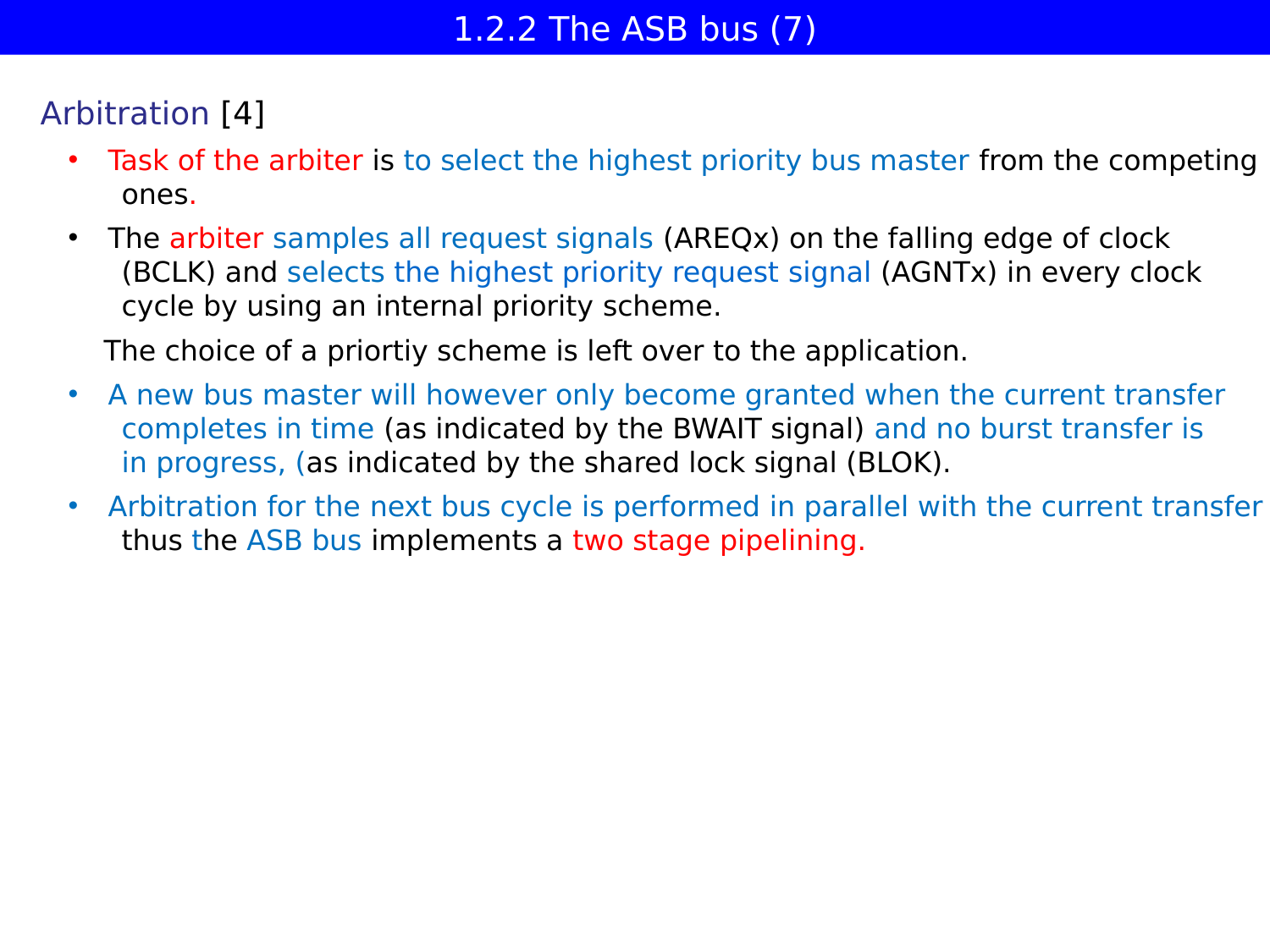

# 1.2.2 The ASB bus (7)
Arbitration [4]
Task of the arbiter is to select the highest priority bus master from the competing
      ones.
The arbiter samples all request signals (AREQx) on the falling edge of clock
      (BCLK) and selects the highest priority request signal (AGNTx) in every clock
      cycle by using an internal priority scheme.
    The choice of a priortiy scheme is left over to the application.
A new bus master will however only become granted when the current transfer
      completes in time (as indicated by the BWAIT signal) and no burst transfer is
      in progress, (as indicated by the shared lock signal (BLOK).
Arbitration for the next bus cycle is performed in parallel with the current transfer
      thus the ASB bus implements a two stage pipelining.